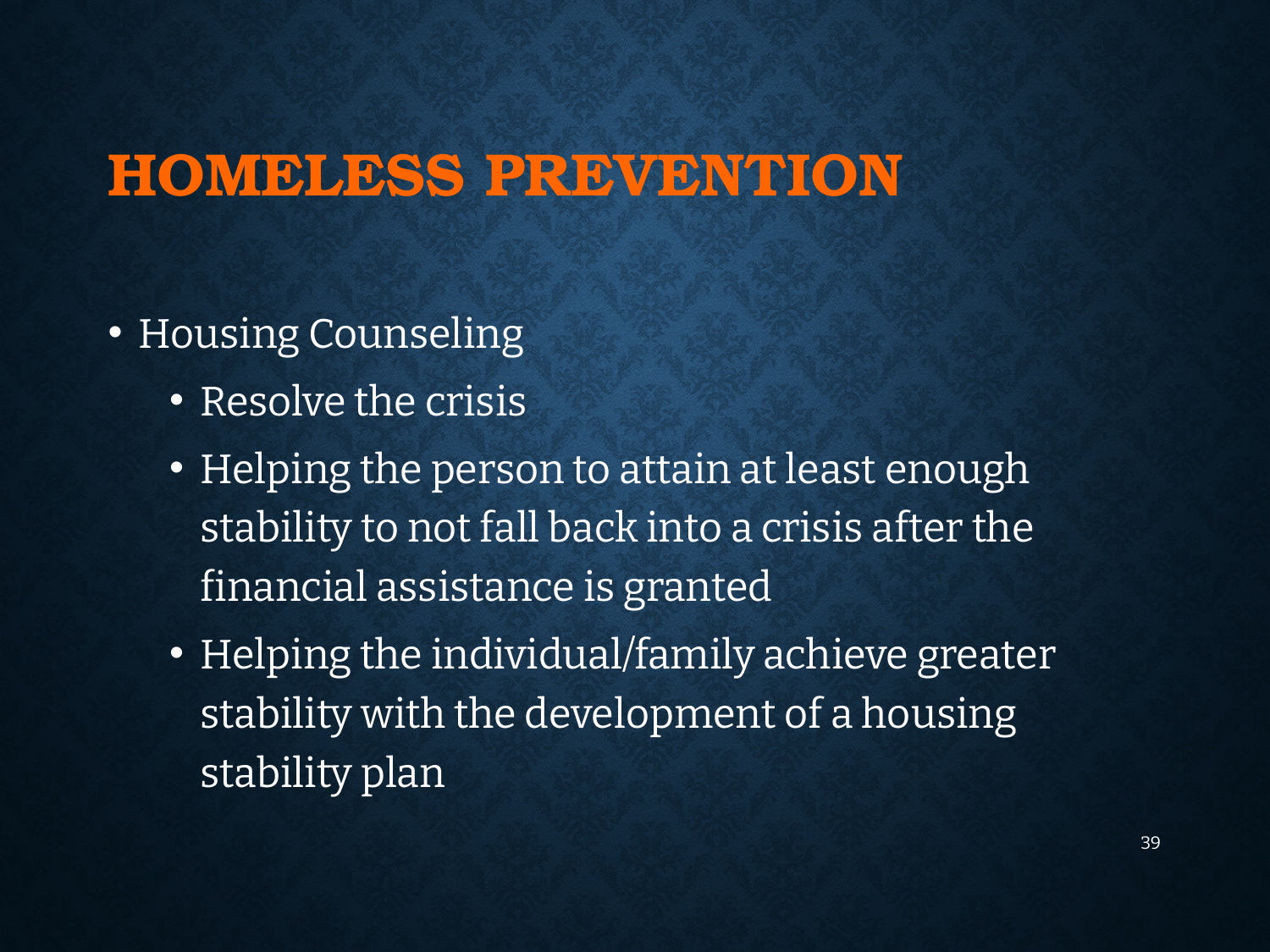

# Homeless Prevention
Housing Counseling
Resolve the crisis
Helping the person to attain at least enough stability to not fall back into a crisis after the financial assistance is granted
Helping the individual/family achieve greater stability with the development of a housing stability plan
39